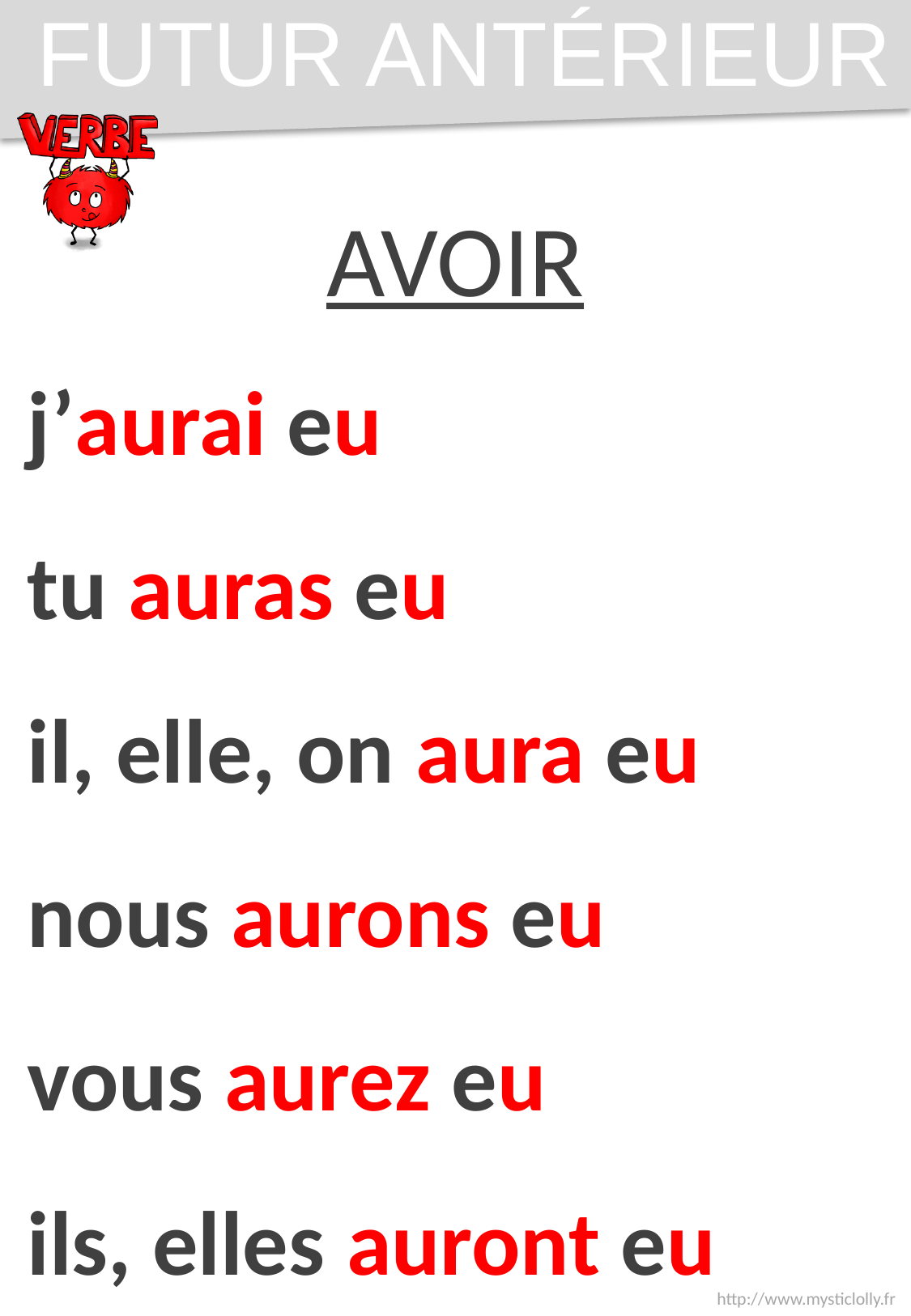

FUTUR ANTÉRIEUR
AVOIR
j’aurai eu
tu auras eu
il, elle, on aura eu
nous aurons eu
vous aurez eu
ils, elles auront eu